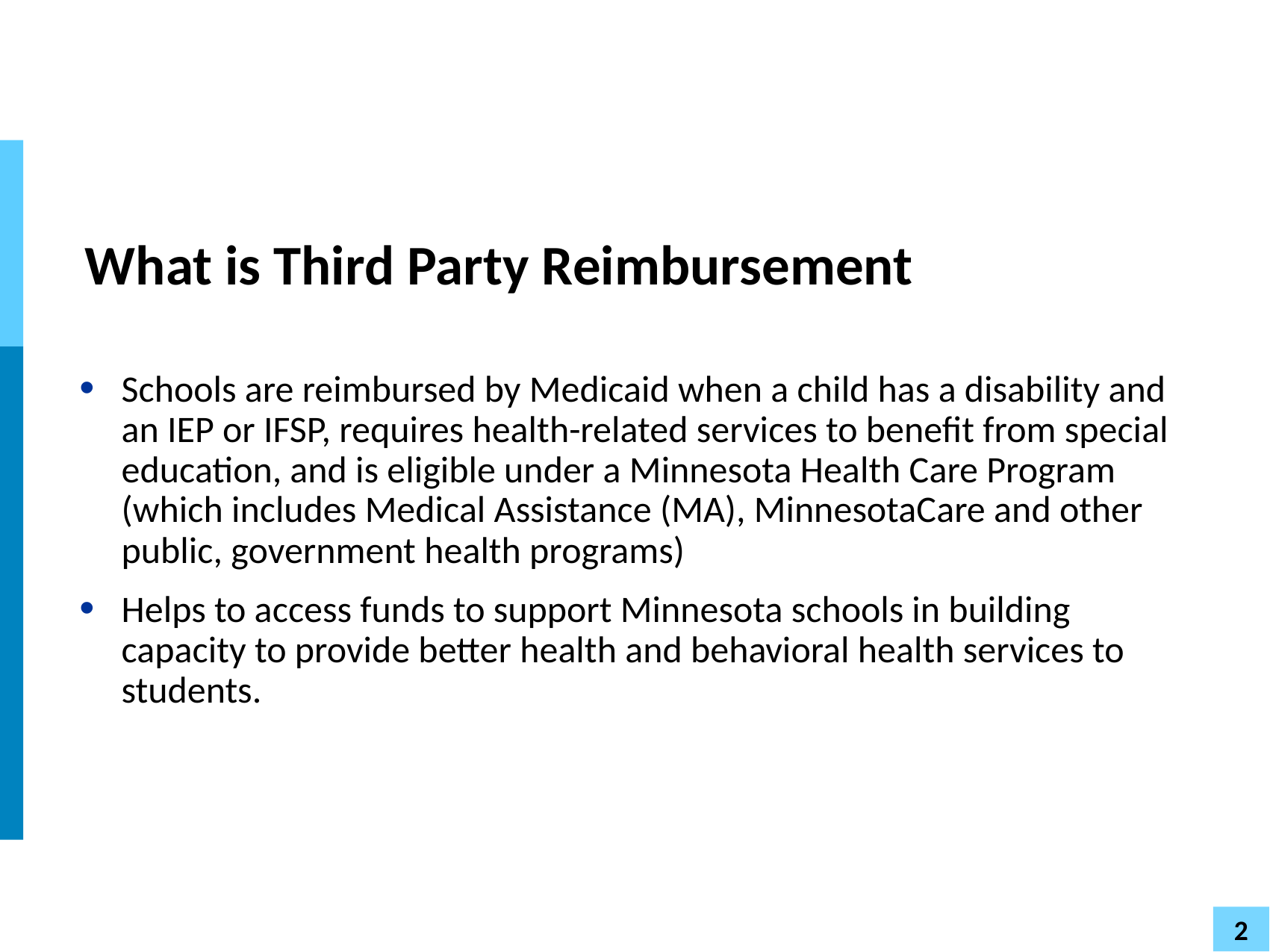

# What is Third Party Reimbursement
Schools are reimbursed by Medicaid when a child has a disability and an IEP or IFSP, requires health-related services to benefit from special education, and is eligible under a Minnesota Health Care Program (which includes Medical Assistance (MA), MinnesotaCare and other public, government health programs)
Helps to access funds to support Minnesota schools in building capacity to provide better health and behavioral health services to students.